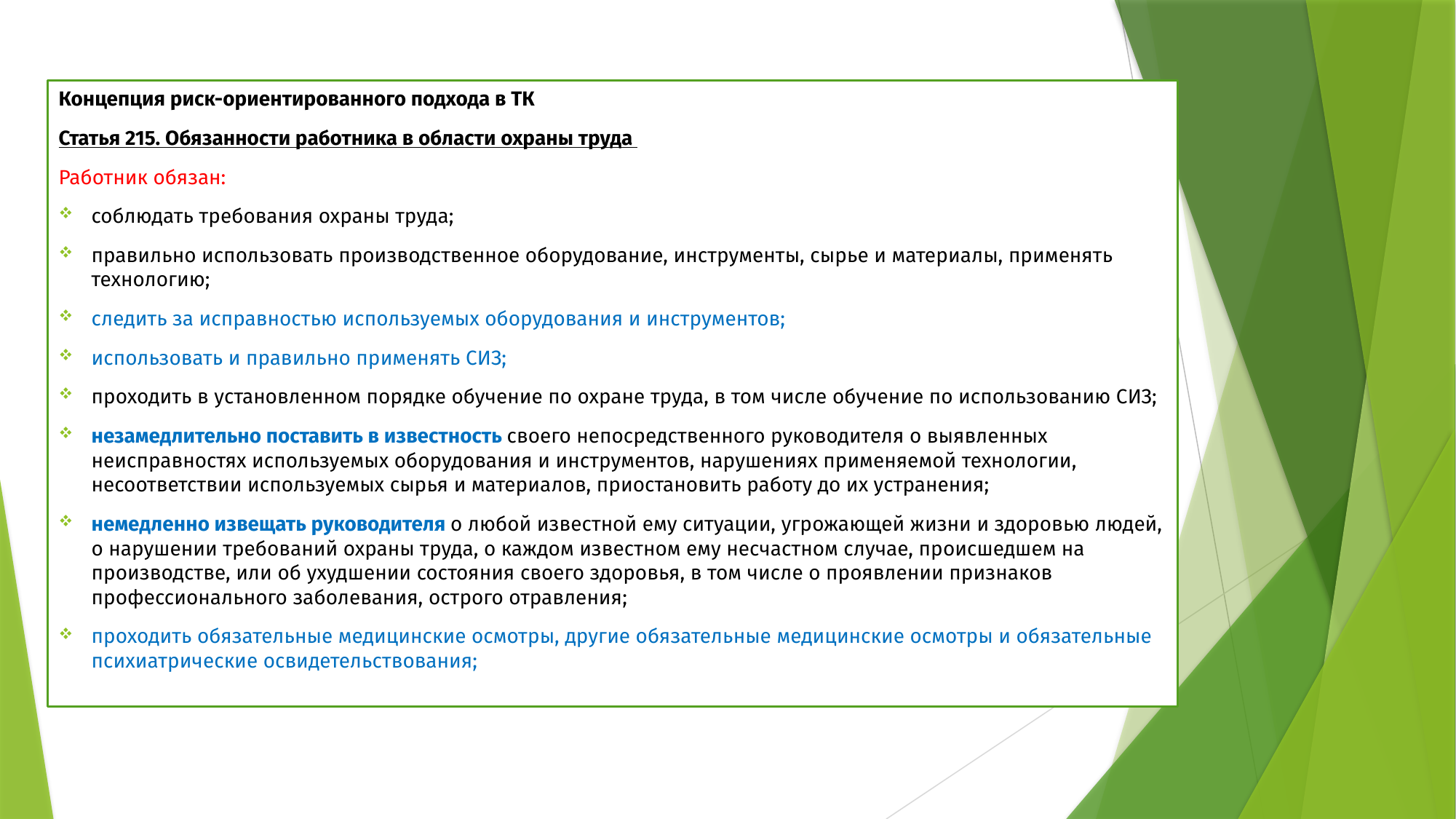

Концепция риск-ориентированного подхода в ТК
Статья 215. Обязанности работника в области охраны труда
Работник обязан:
соблюдать требования охраны труда;
правильно использовать производственное оборудование, инструменты, сырье и материалы, применять технологию;
следить за исправностью используемых оборудования и инструментов;
использовать и правильно применять СИЗ;
проходить в установленном порядке обучение по охране труда, в том числе обучение по использованию СИЗ;
незамедлительно поставить в известность своего непосредственного руководителя о выявленных неисправностях используемых оборудования и инструментов, нарушениях применяемой технологии, несоответствии используемых сырья и материалов, приостановить работу до их устранения;
немедленно извещать руководителя о любой известной ему ситуации, угрожающей жизни и здоровью людей, о нарушении требований охраны труда, о каждом известном ему несчастном случае, происшедшем на производстве, или об ухудшении состояния своего здоровья, в том числе о проявлении признаков профессионального заболевания, острого отравления;
проходить обязательные медицинские осмотры, другие обязательные медицинские осмотры и обязательные психиатрические освидетельствования;